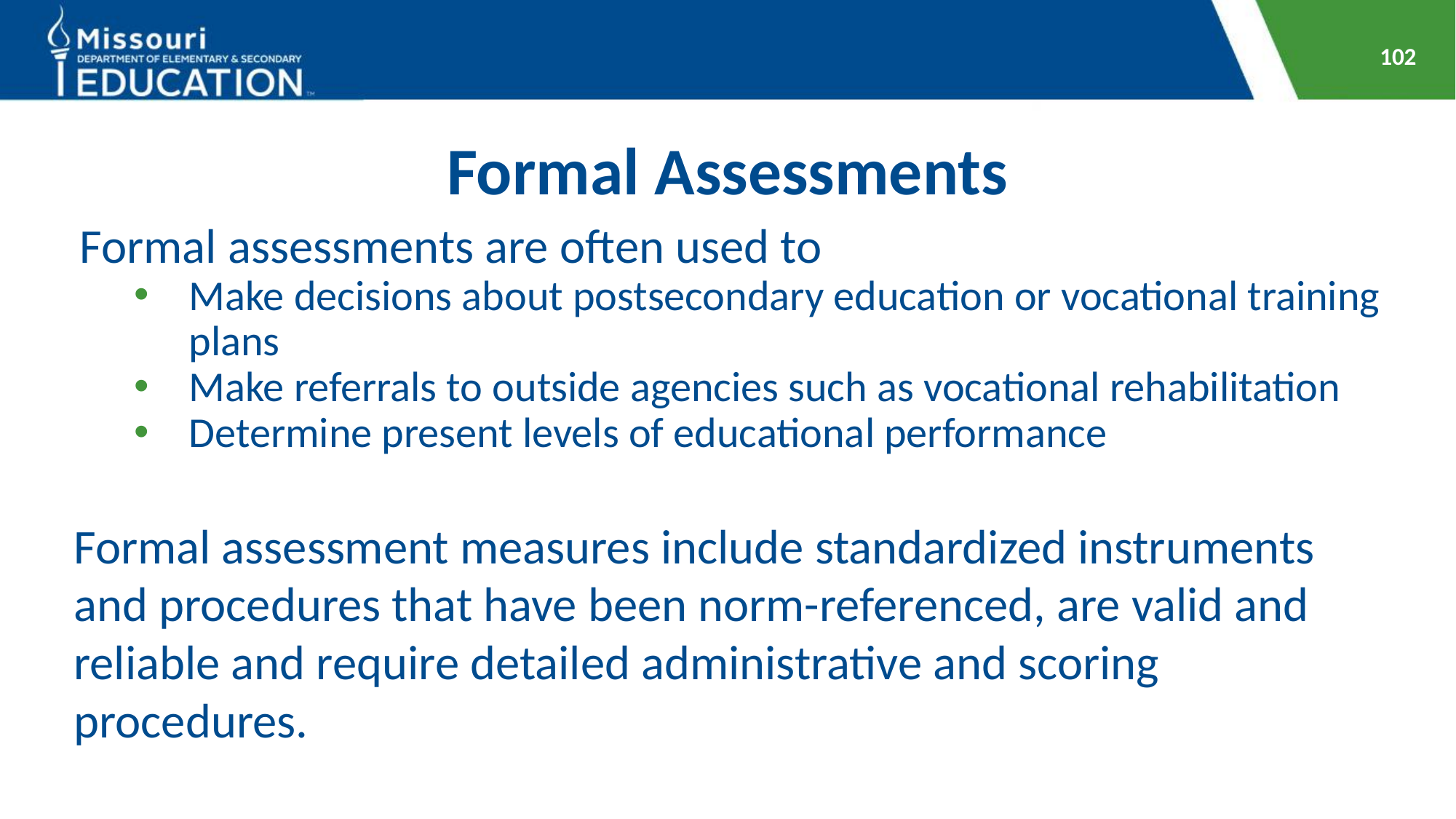

102
# Formal Assessments
Formal assessments are often used to
Make decisions about postsecondary education or vocational training plans
Make referrals to outside agencies such as vocational rehabilitation
Determine present levels of educational performance

Formal assessment measures include standardized instruments and procedures that have been norm-referenced, are valid and reliable and require detailed administrative and scoring procedures.